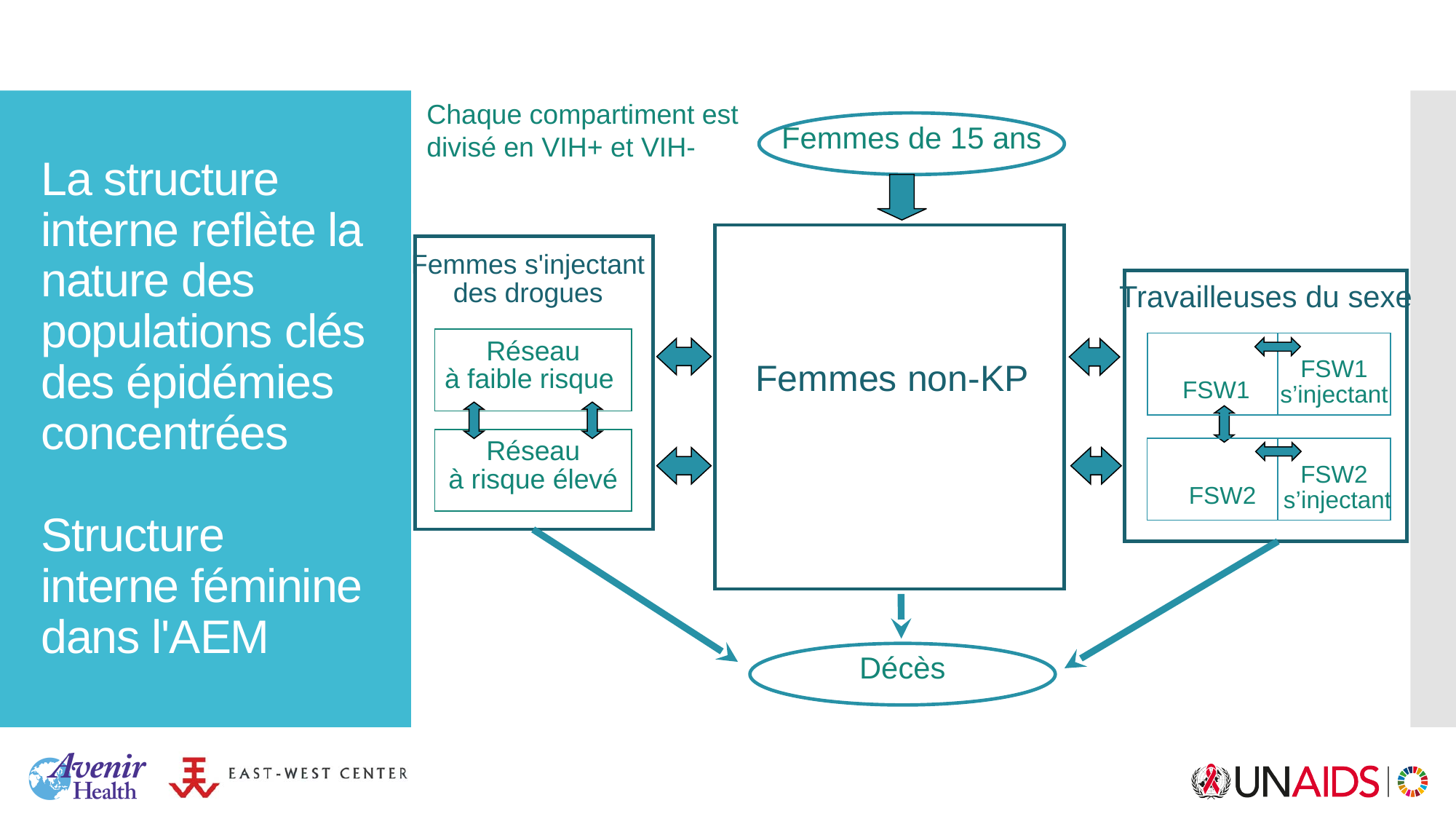

Chaque compartiment est
divisé en VIH+ et VIH-
Femmes de 15 ans

Femmes s'injectant
des drogues

Travailleuses du sexe
Réseau
à faible risque

          FSW1

FSW1
s’injectant

Femmes non-KP

Réseau
à risque élevé

Décès

            FSW2

FSW2
 s’injectant

# La structure interne reflète la nature des populations clés des épidémies concentrées Structure interne féminine dans l'AEM